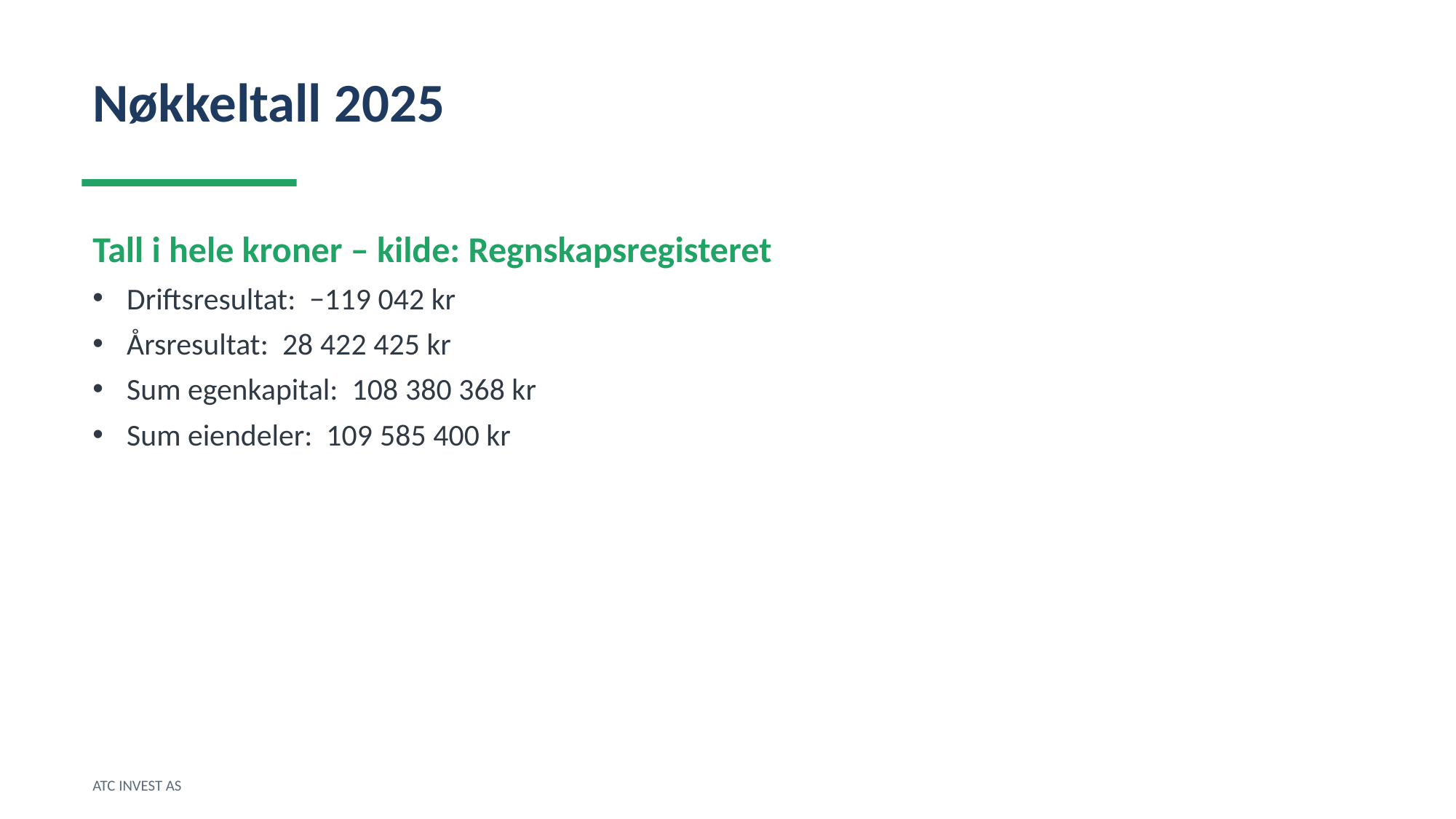

Nøkkeltall 2025

Tall i hele kroner – kilde: Regnskapsregisteret
Driftsresultat:  −119 042 kr
Årsresultat:  28 422 425 kr
Sum egenkapital:  108 380 368 kr
Sum eiendeler:  109 585 400 kr
ATC INVEST AS